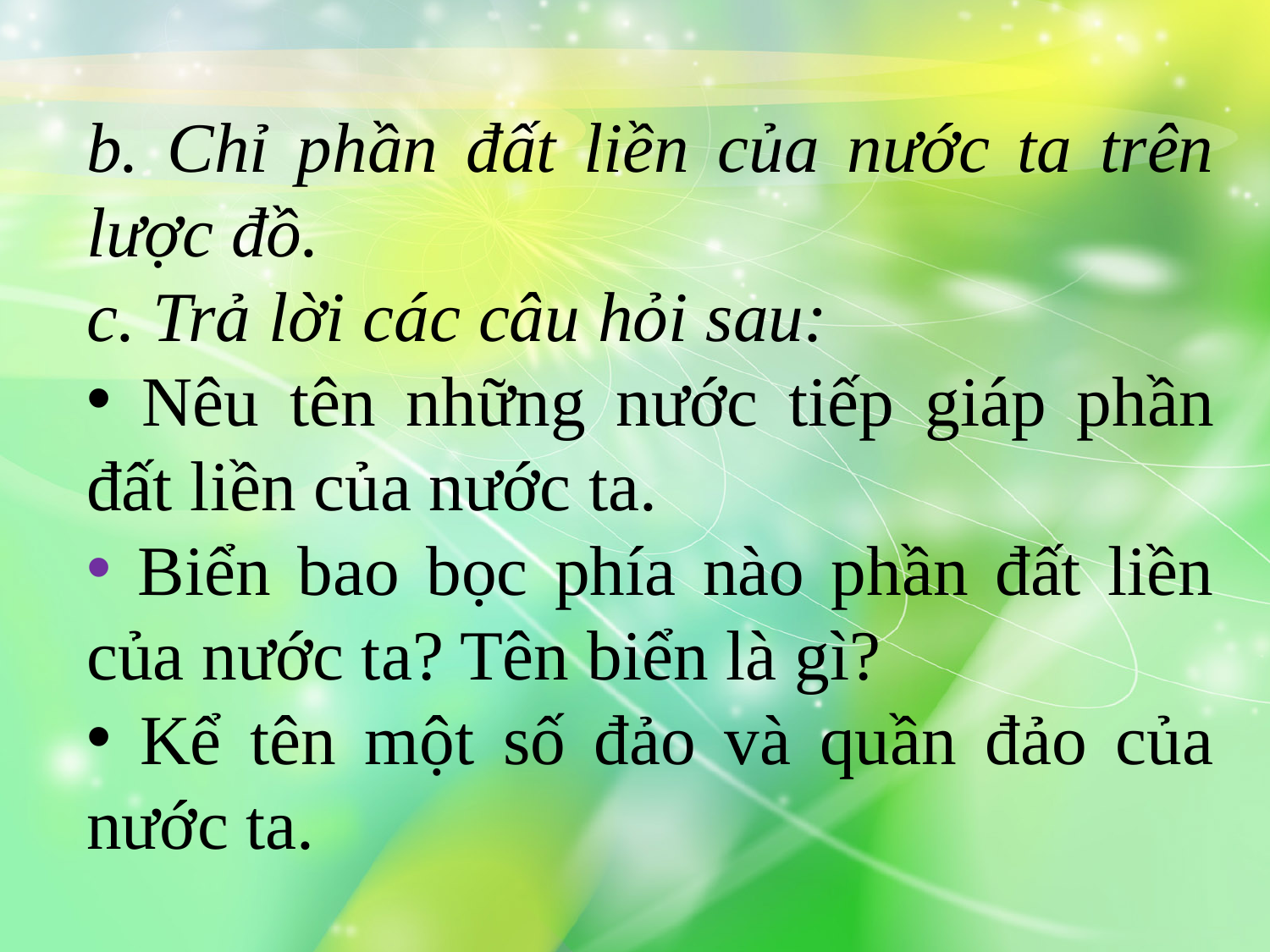

b. Chỉ phần đất liền của nước ta trên lược đồ.
c. Trả lời các câu hỏi sau:
 Nêu tên những nước tiếp giáp phần đất liền của nước ta.
 Biển bao bọc phía nào phần đất liền của nước ta? Tên biển là gì?
 Kể tên một số đảo và quần đảo của nước ta.